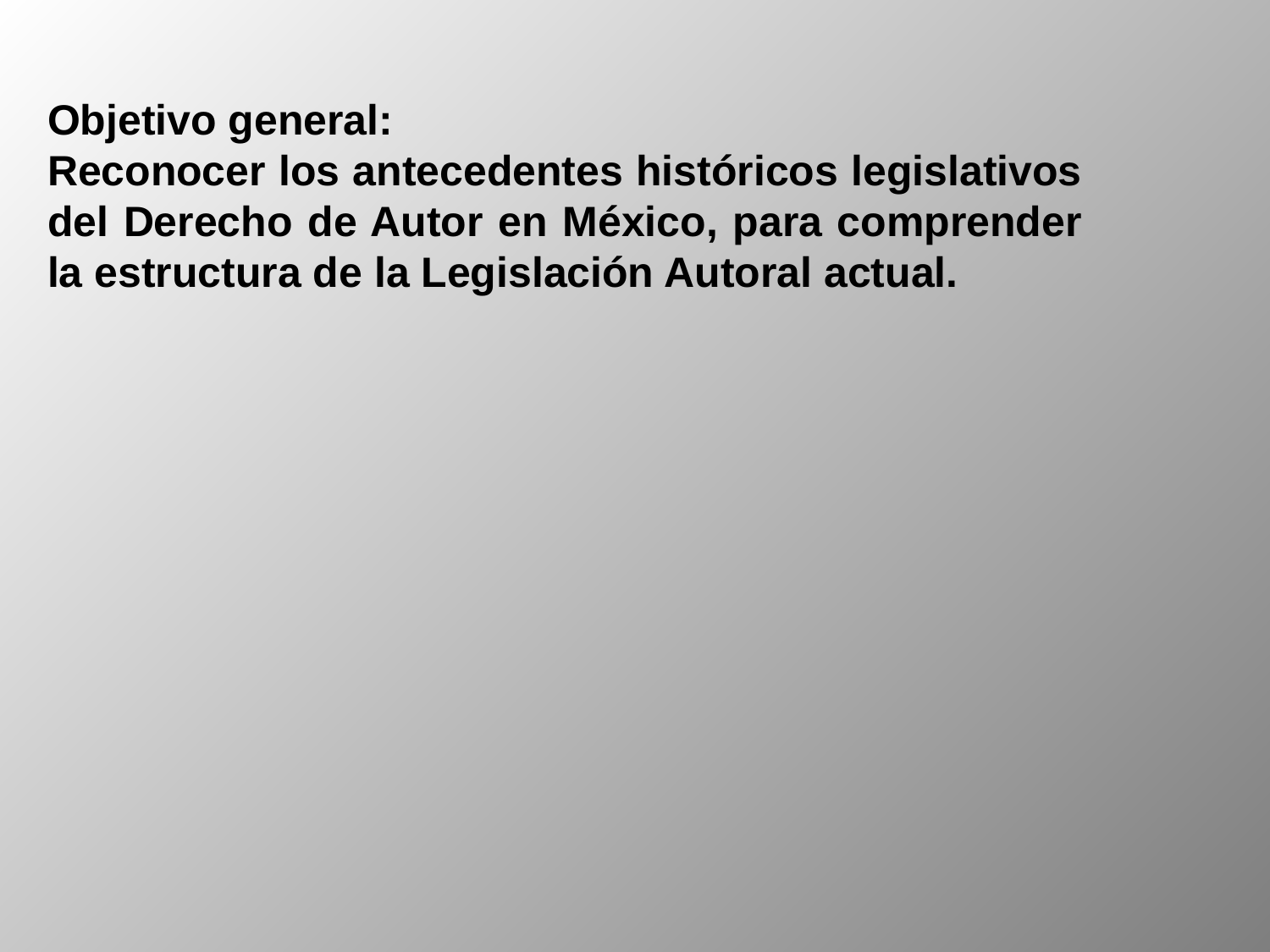

Objetivo general:
Reconocer los antecedentes históricos legislativos del Derecho de Autor en México, para comprender la estructura de la Legislación Autoral actual.